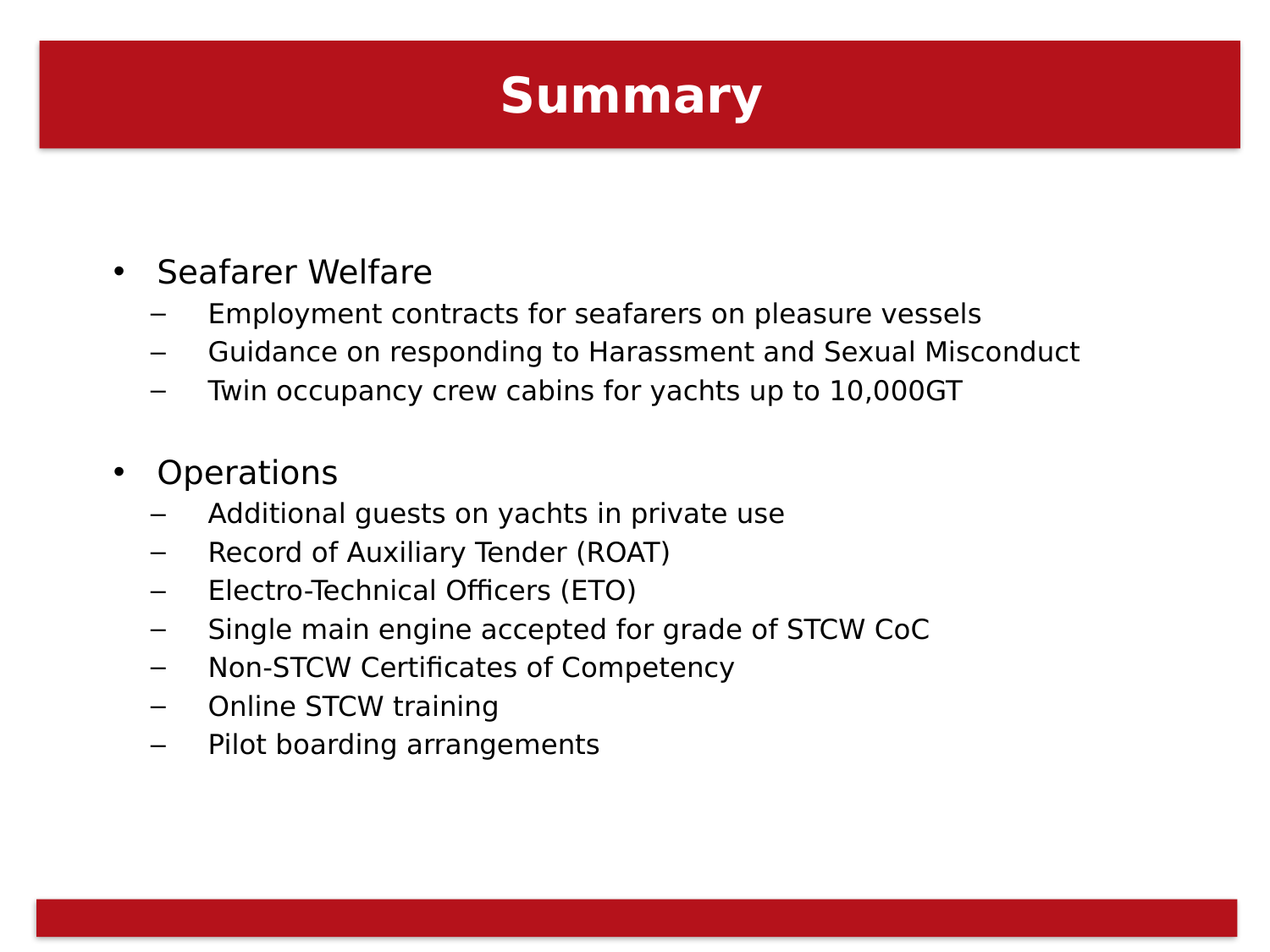

# Summary
Seafarer Welfare
Employment contracts for seafarers on pleasure vessels
Guidance on responding to Harassment and Sexual Misconduct
Twin occupancy crew cabins for yachts up to 10,000GT

Operations
Additional guests on yachts in private use
Record of Auxiliary Tender (ROAT)
Electro-Technical Officers (ETO)
Single main engine accepted for grade of STCW CoC
Non-STCW Certificates of Competency
Online STCW training
Pilot boarding arrangements